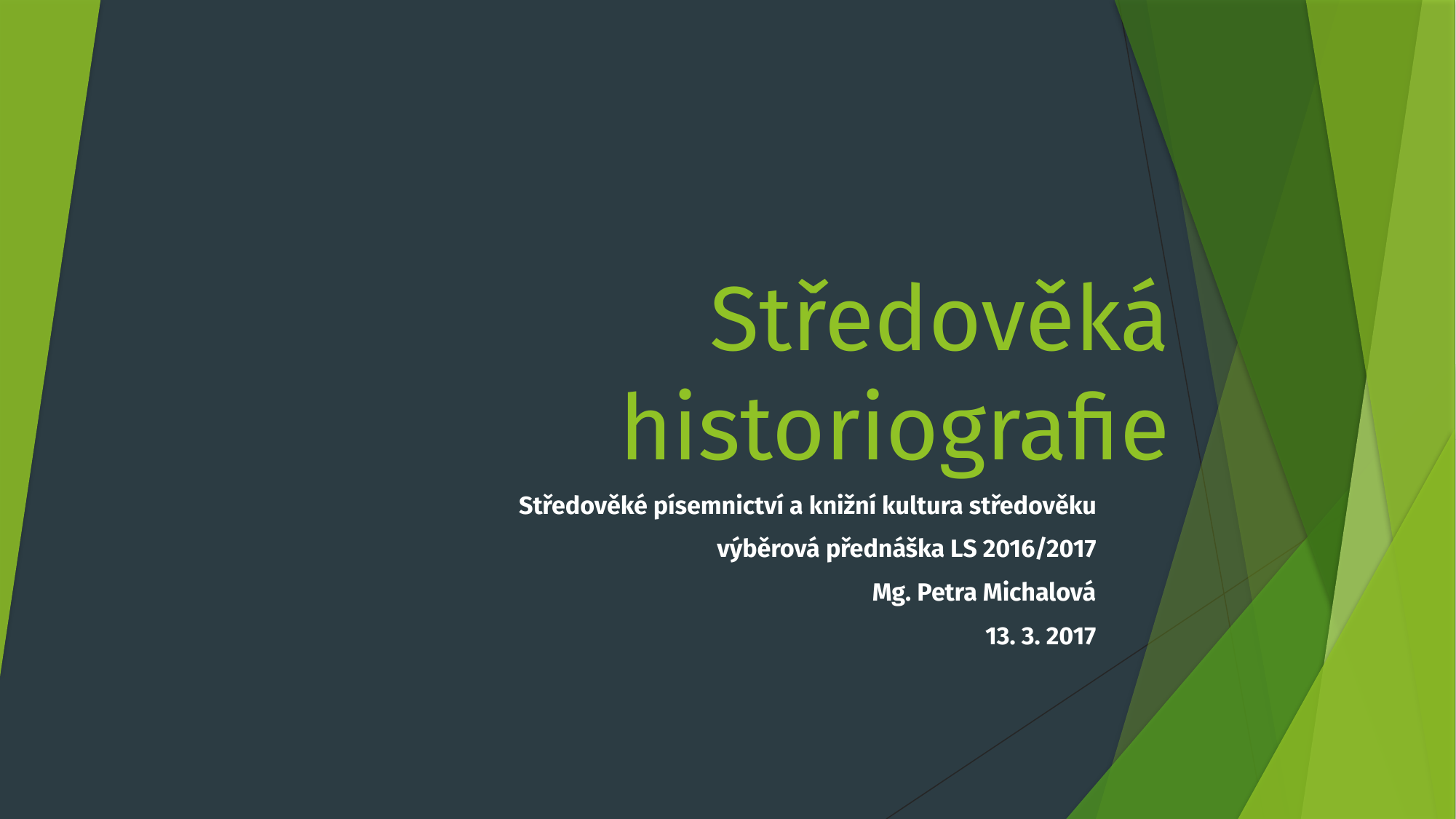

# Středověká historiografie
Středověké písemnictví a knižní kultura středověku
výběrová přednáška LS 2016/2017
Mg. Petra Michalová
13. 3. 2017